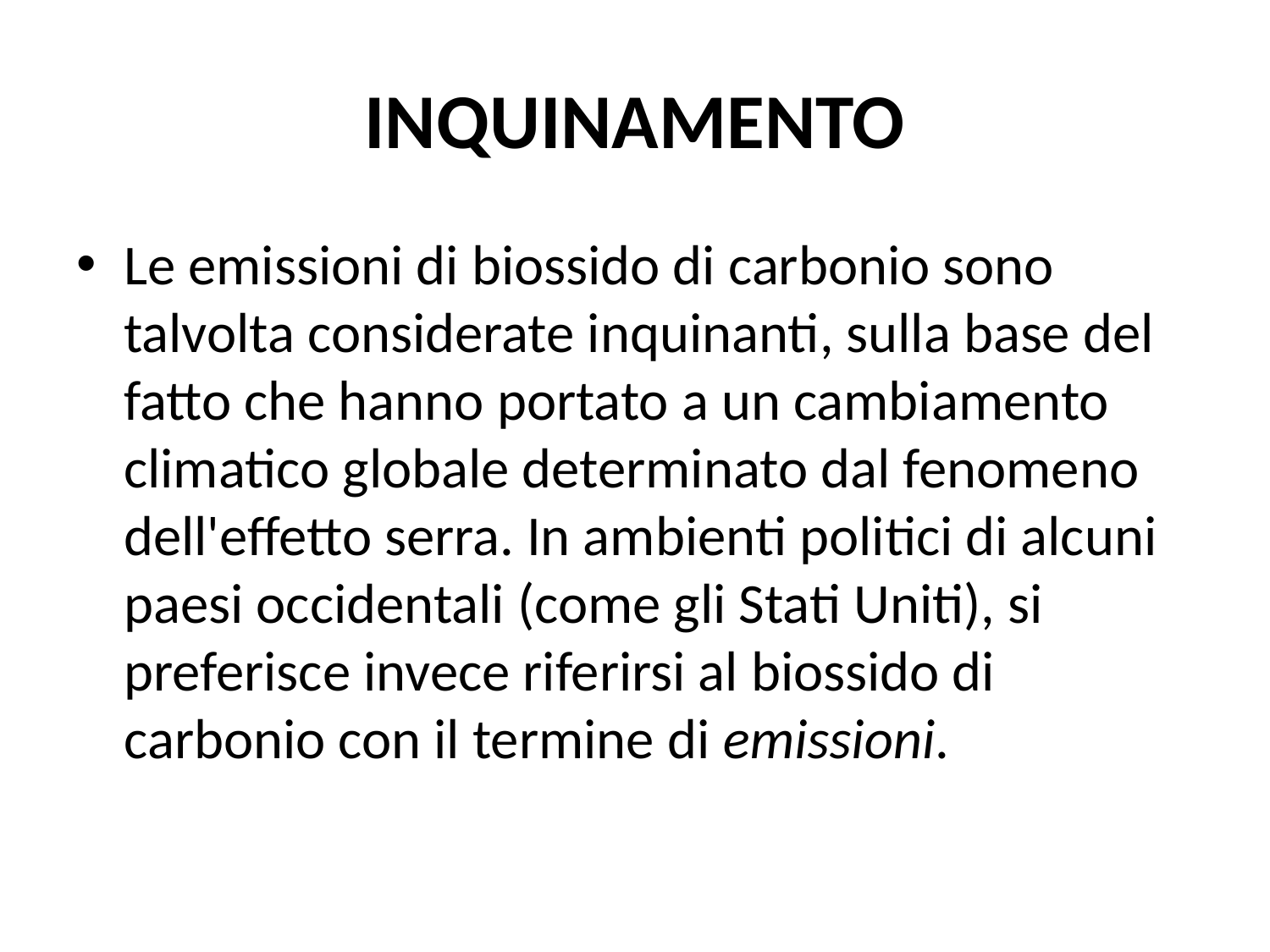

# INQUINAMENTO
Le emissioni di biossido di carbonio sono talvolta considerate inquinanti, sulla base del fatto che hanno portato a un cambiamento climatico globale determinato dal fenomeno dell'effetto serra. In ambienti politici di alcuni paesi occidentali (come gli Stati Uniti), si preferisce invece riferirsi al biossido di carbonio con il termine di emissioni.